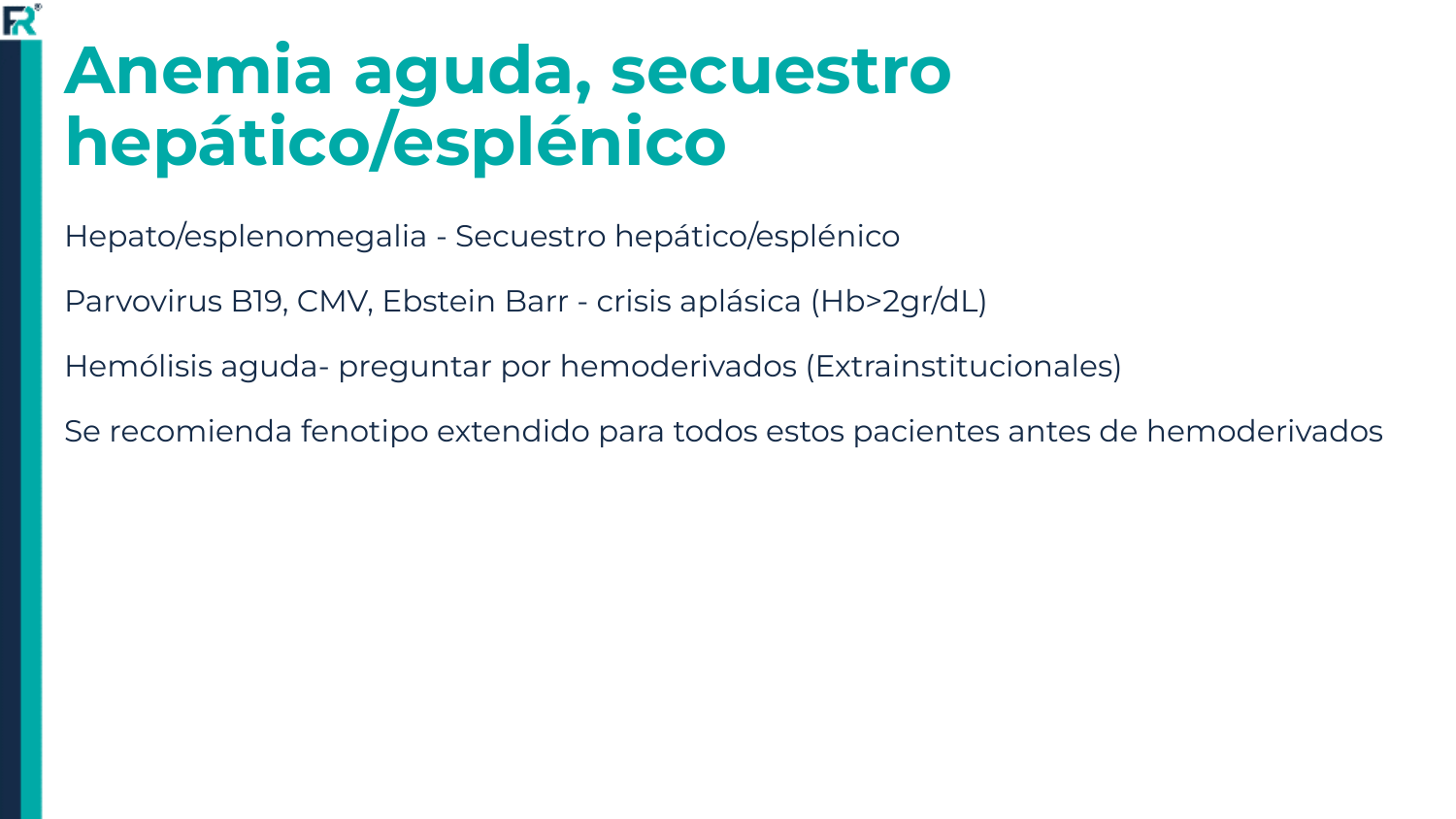

# Anemia aguda, secuestro hepático/esplénico
Hepato/esplenomegalia - Secuestro hepático/esplénico
Parvovirus B19, CMV, Ebstein Barr - crisis aplásica (Hb>2gr/dL)
Hemólisis aguda- preguntar por hemoderivados (Extrainstitucionales)
Se recomienda fenotipo extendido para todos estos pacientes antes de hemoderivados